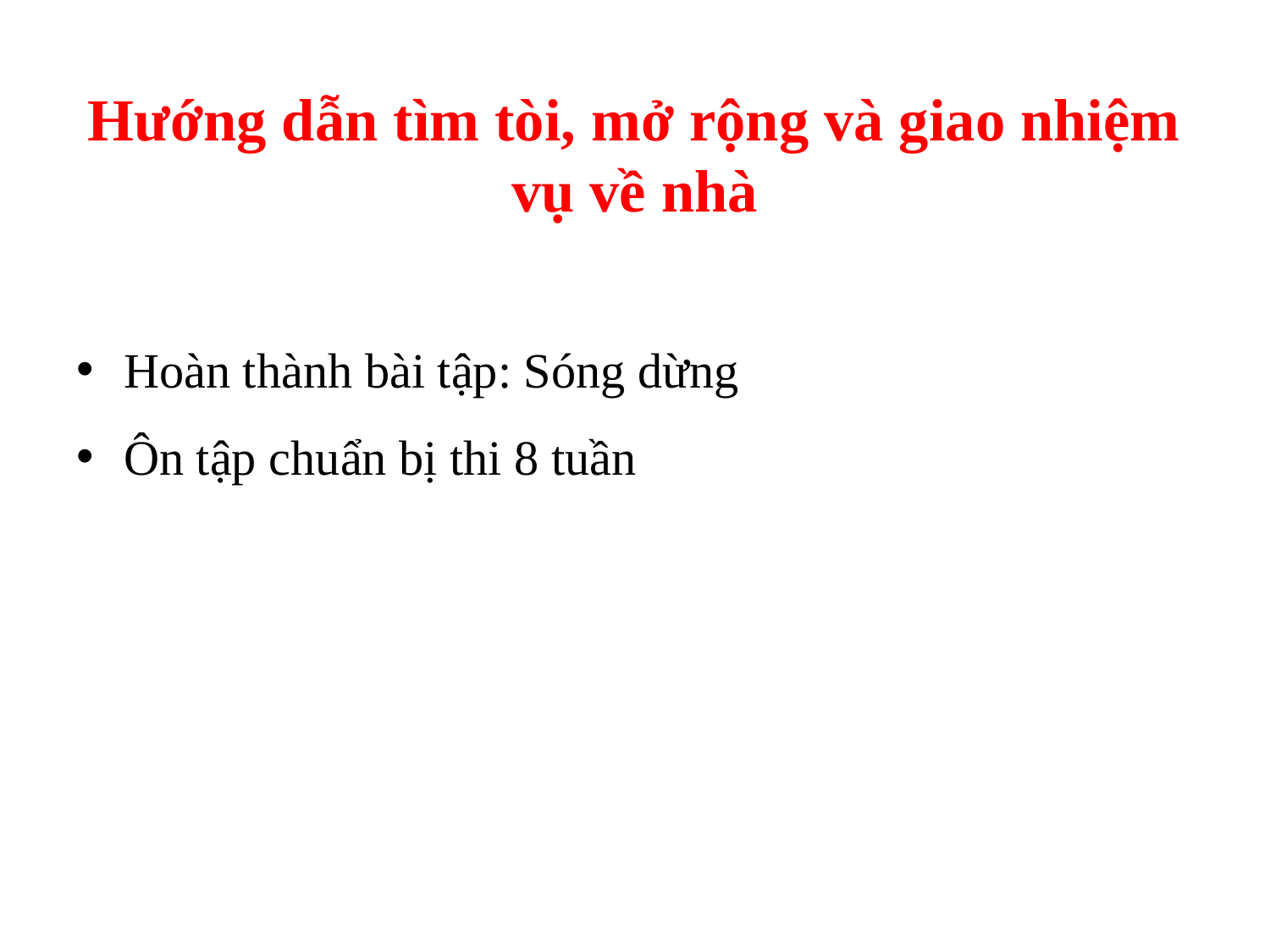

# Hướng dẫn tìm tòi, mở rộng và giao nhiệm vụ về nhà
Hoàn thành bài tập: Sóng dừng
Ôn tập chuẩn bị thi 8 tuần